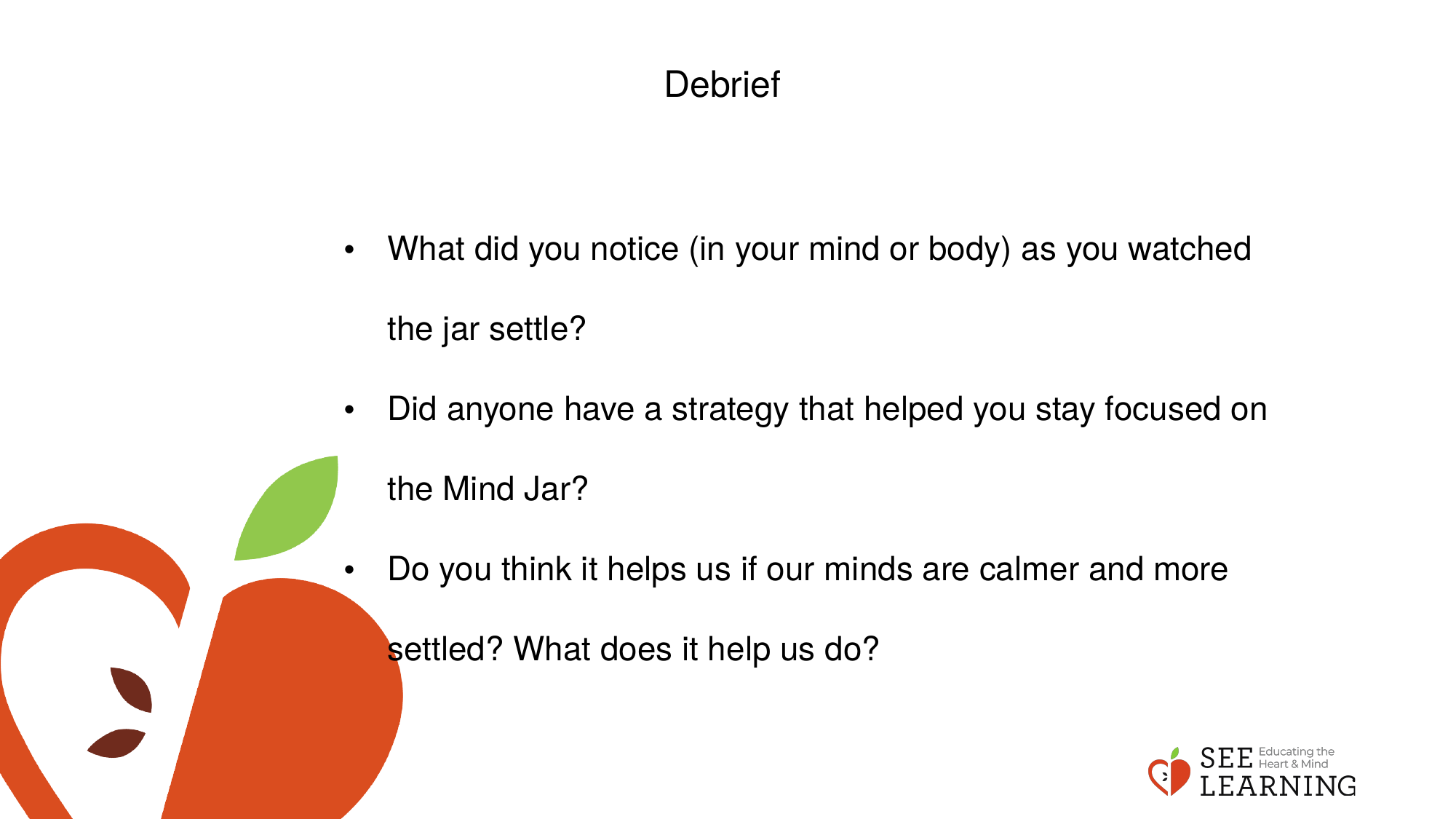

# Debrief
What did you notice (in your mind or body) as you watched the jar settle?
Did anyone have a strategy that helped you stay focused on the Mind Jar?
Do you think it helps us if our minds are calmer and more settled? What does it help us do?